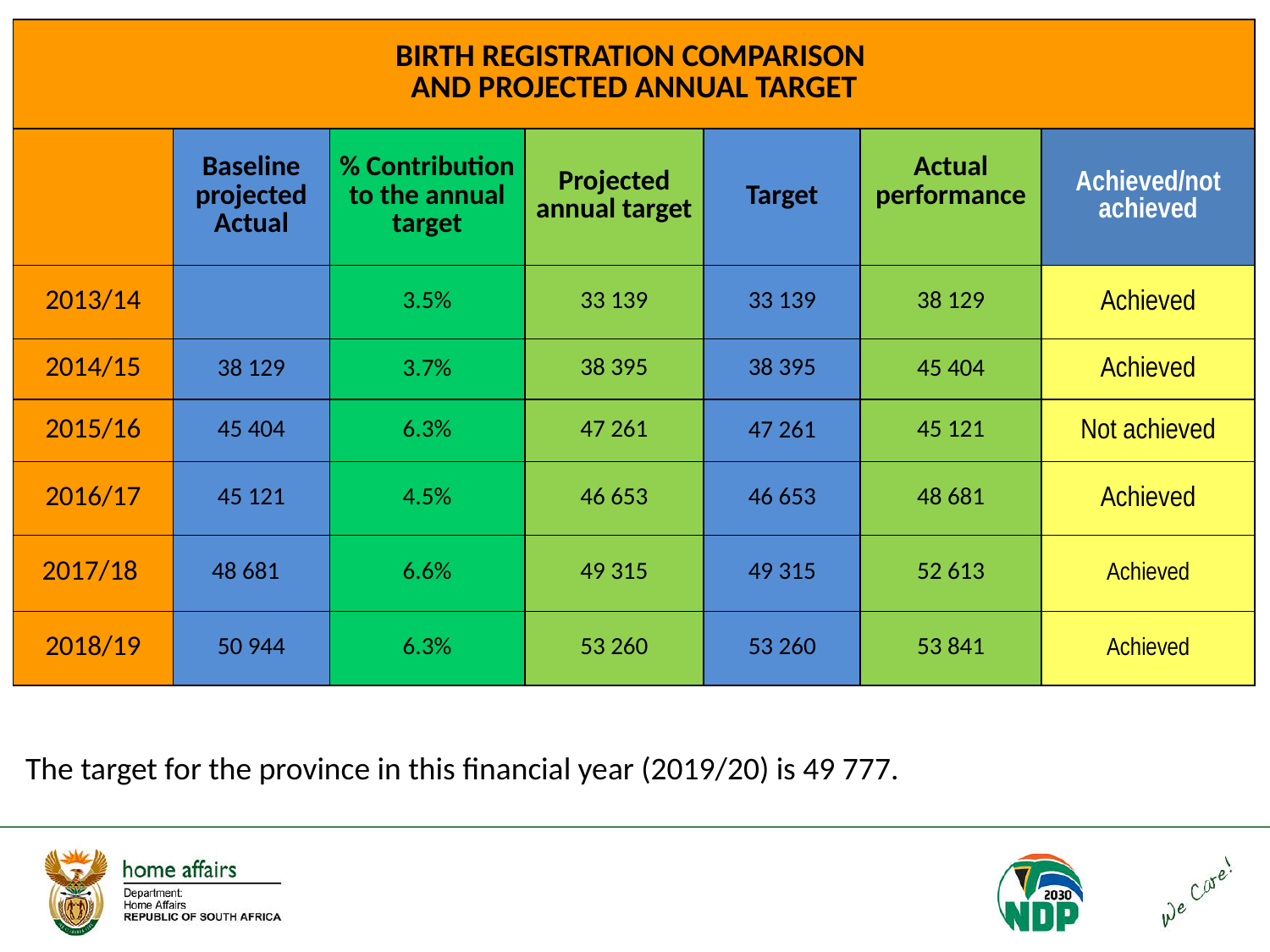

| BIRTH REGISTRATION COMPARISON AND PROJECTED ANNUAL TARGET |  |  |  |  |  |  |
| --- | --- | --- | --- | --- | --- | --- |
|  | Baseline projected Actual | % Contribution to the annual target | Projected annual target | Target | Actual performance | Achieved/not achieved |
| 2013/14 |  | 3.5% | 33 139 | 33 139 | 38 129 | Achieved |
| 2014/15 | 38 129 | 3.7% | 38 395 | 38 395 | 45 404 | Achieved |
| 2015/16 | 45 404 | 6.3% | 47 261 | 47 261 | 45 121 | Not achieved |
| 2016/17 | 45 121 | 4.5% | 46 653 | 46 653 | 48 681 | Achieved |
| 2017/18 | 48 681 | 6.6% | 49 315 | 49 315 | 52 613 | Achieved |
| 2018/19 | 50 944 | 6.3% | 53 260 | 53 260 | 53 841 | Achieved |
The target for the province in this financial year (2019/20) is 49 777.